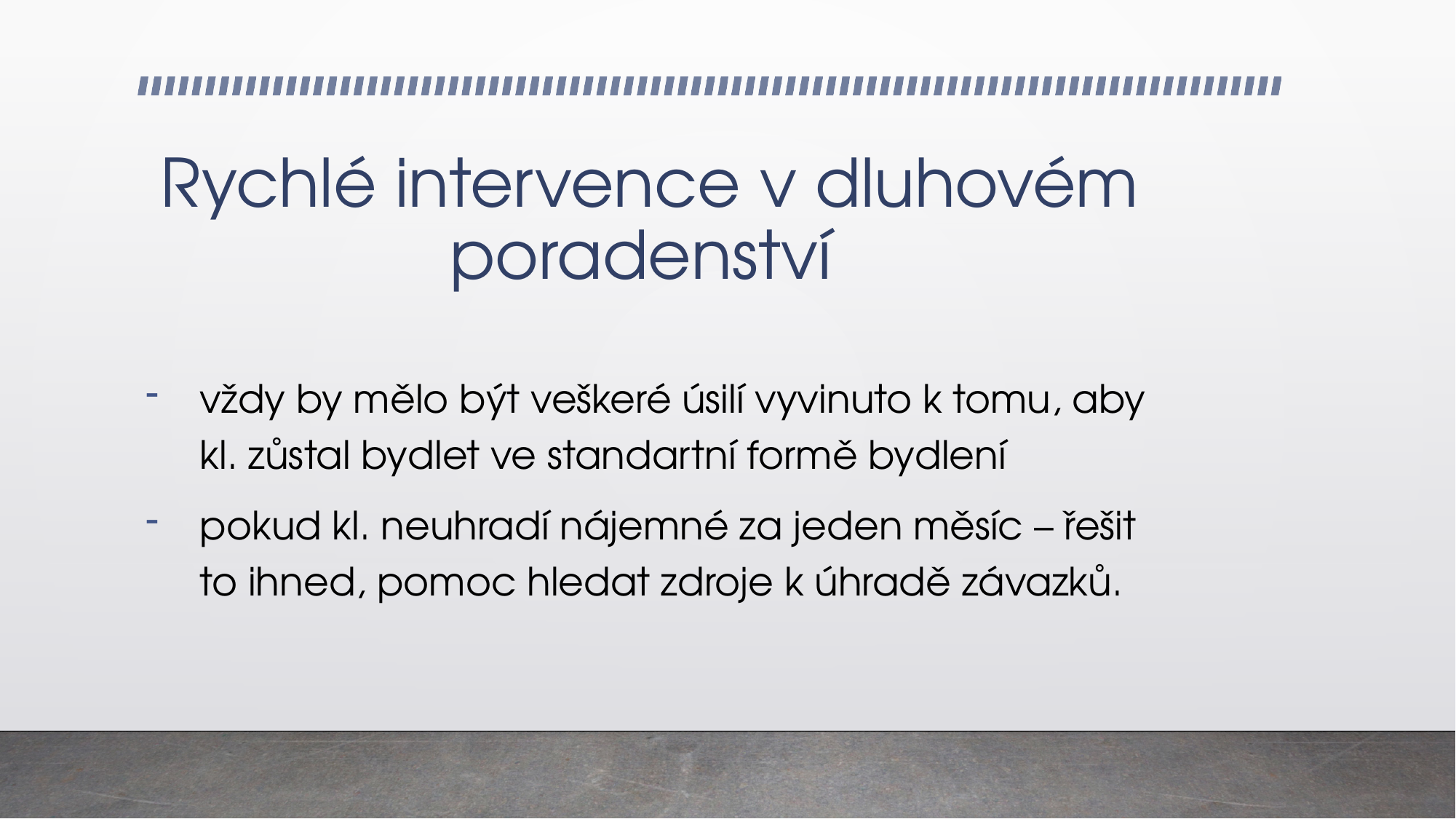

# Rychlé intervence v dluhovém poradenství
vždy by mělo být veškeré úsilí vyvinuto k tomu, aby kl. zůstal bydlet ve standartní formě bydlení
pokud kl. neuhradí nájemné za jeden měsíc – řešit to ihned, pomoc hledat zdroje k úhradě závazků.